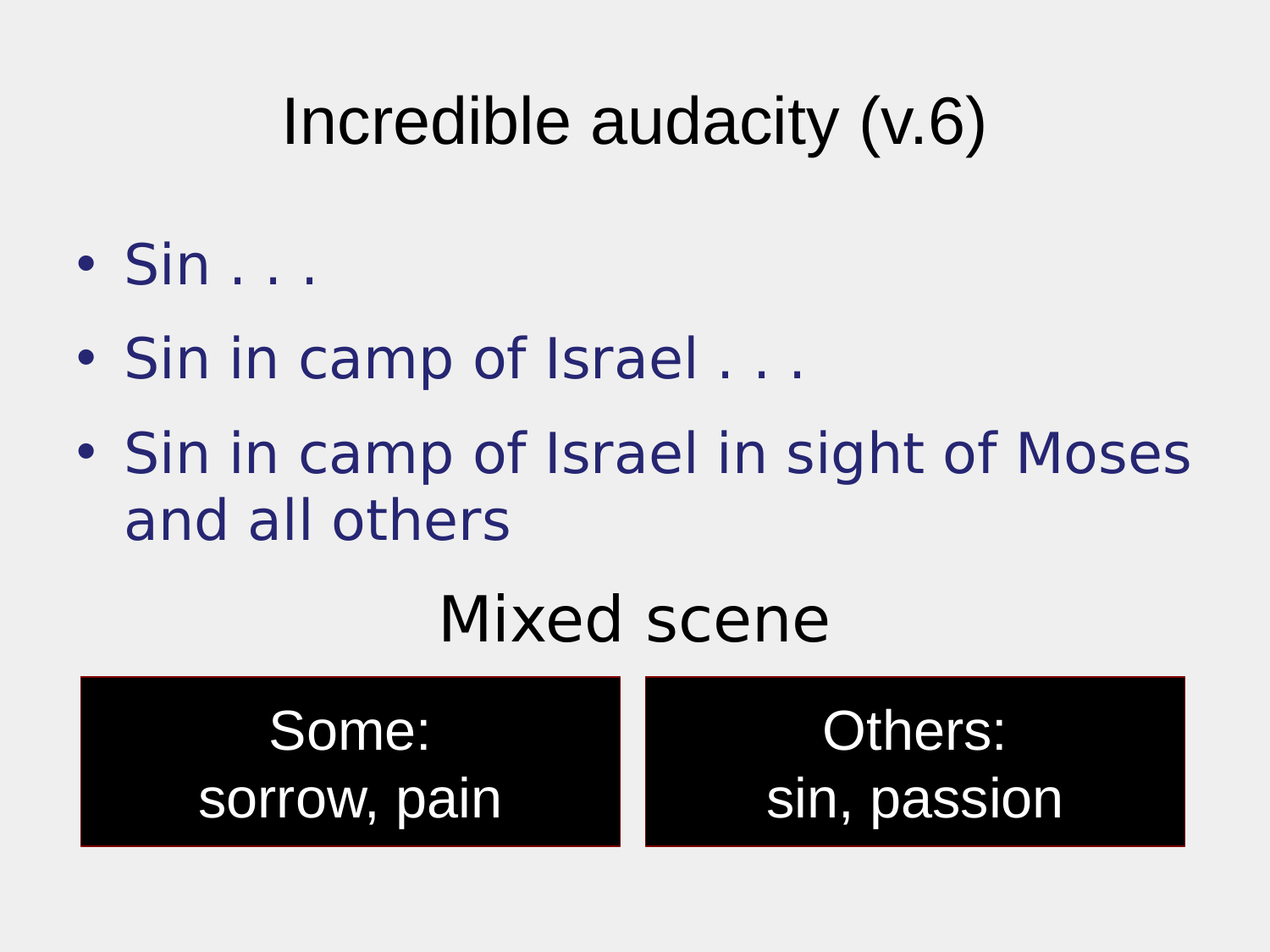

# Incredible audacity (v.6)
Sin . . .
Sin in camp of Israel . . .
Sin in camp of Israel in sight of Moses and all others
Mixed scene

Some:
sorrow, pain
Others:
sin, passion